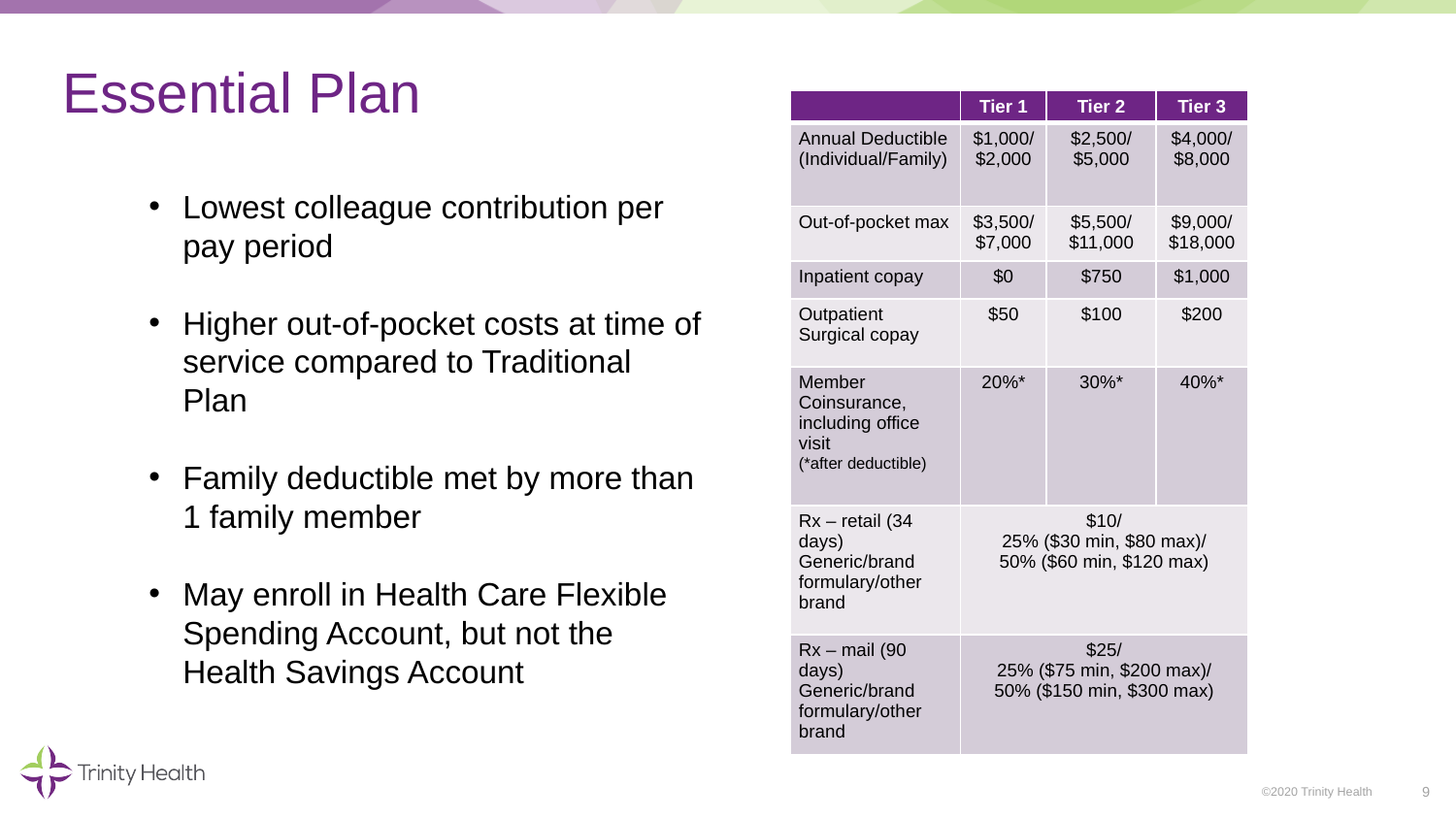

# Essential Plan
|  | Tier 1 | Tier 2 | Tier 3 |
| --- | --- | --- | --- |
| Annual Deductible (Individual/Family) | $1,000/ $2,000 | $2,500/ $5,000 | $4,000/ $8,000 |
| Out-of-pocket max | $3,500/ $7,000 | $5,500/ $11,000 | $9,000/ $18,000 |
| Inpatient copay | $0 | $750 | $1,000 |
| Outpatient Surgical copay | $50 | $100 | $200 |
| Member Coinsurance, including office visit (\*after deductible) | 20%\* | 30%\* | 40%\* |
| Rx – retail (34 days) Generic/brand formulary/other brand | $10/ 25% ($30 min, $80 max)/ 50% ($60 min, $120 max) |  |  |
| Rx – mail (90 days) Generic/brand formulary/other brand | $25/ 25% ($75 min, $200 max)/ 50% ($150 min, $300 max) |  |  |
Lowest colleague contribution per pay period

Higher out-of-pocket costs at time of service compared to Traditional Plan

Family deductible met by more than 1 family member

May enroll in Health Care Flexible Spending Account, but not the Health Savings Account
9
©2020 Trinity Health